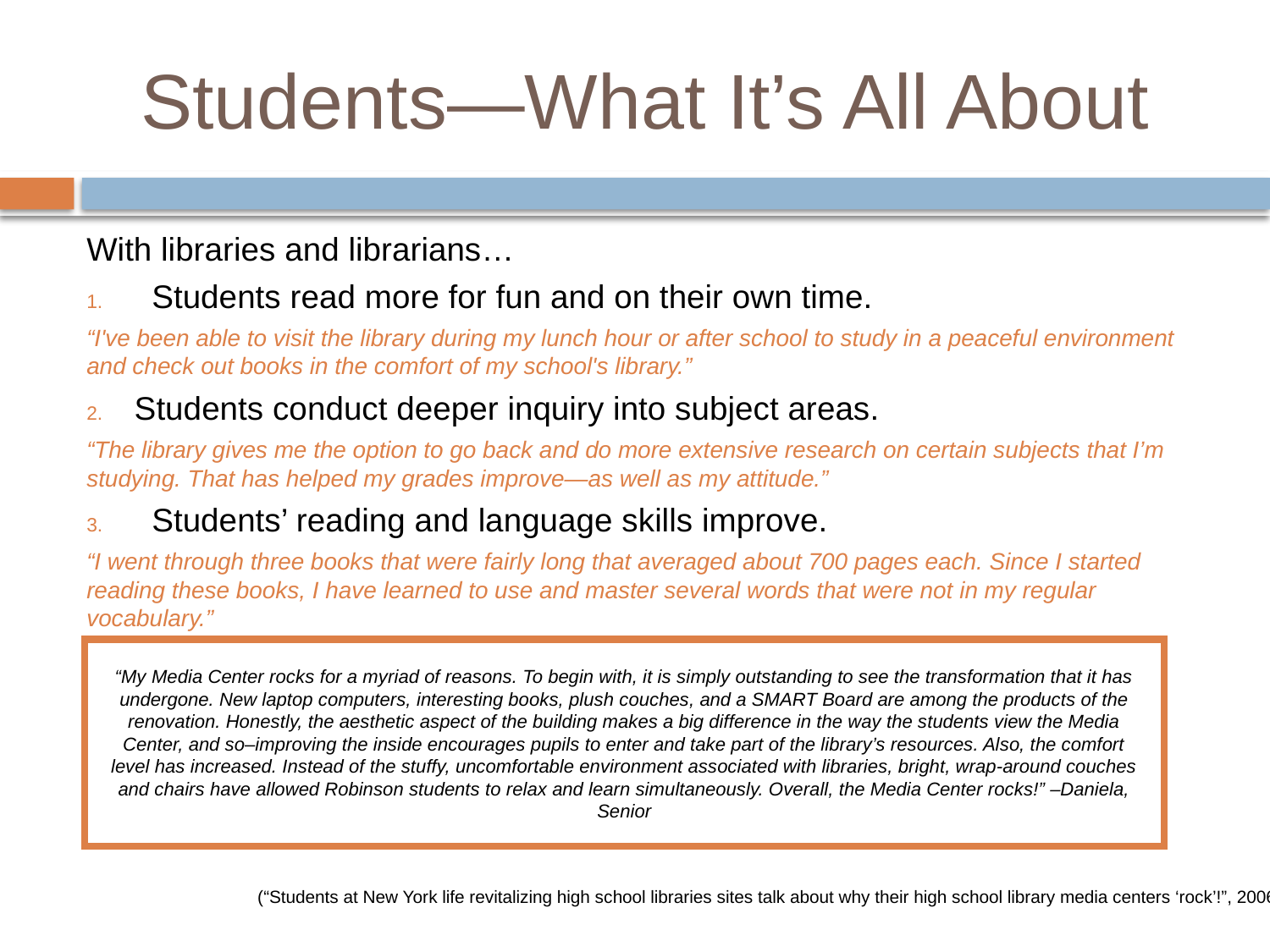

# Students—What It’s All About
With libraries and librarians…
Students read more for fun and on their own time.
“I've been able to visit the library during my lunch hour or after school to study in a peaceful environment and check out books in the comfort of my school's library.”
2.      Students conduct deeper inquiry into subject areas.
“The library gives me the option to go back and do more extensive research on certain subjects that I’m studying. That has helped my grades improve—as well as my attitude.”
Students’ reading and language skills improve.
“I went through three books that were fairly long that averaged about 700 pages each. Since I started reading these books, I have learned to use and master several words that were not in my regular vocabulary.”
“My Media Center rocks for a myriad of reasons. To begin with, it is simply outstanding to see the transformation that it has undergone. New laptop computers, interesting books, plush couches, and a SMART Board are among the products of the renovation. Honestly, the aesthetic aspect of the building makes a big difference in the way the students view the Media Center, and so–improving the inside encourages pupils to enter and take part of the library’s resources. Also, the comfort level has increased. Instead of the stuffy, uncomfortable environment associated with libraries, bright, wrap-around couches and chairs have allowed Robinson students to relax and learn simultaneously. Overall, the Media Center rocks!” –Daniela, Senior

(“Students at New York life revitalizing high school libraries sites talk about why their high school library media centers ‘rock’!”, 2006)